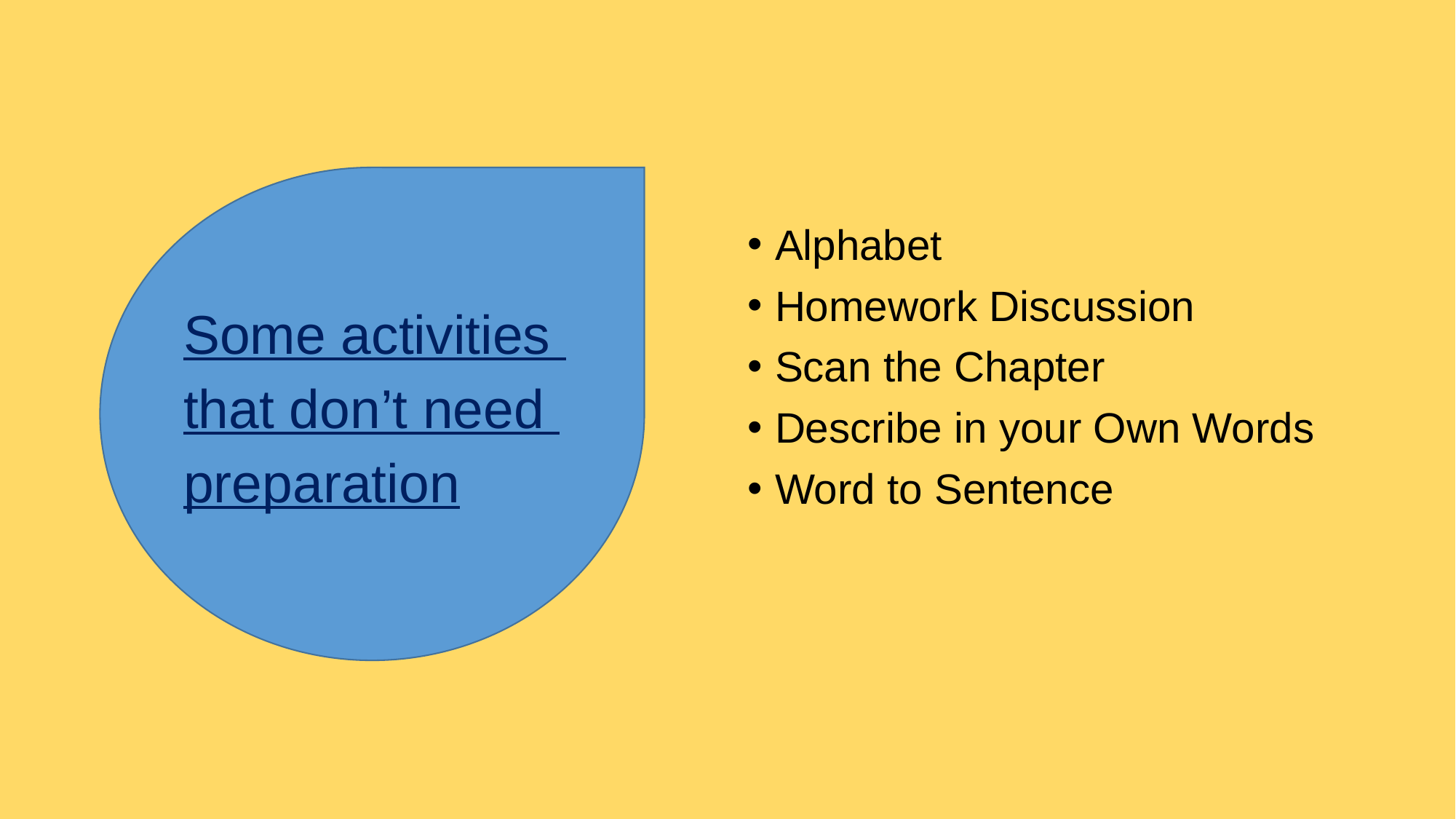

Alphabet
Homework Discussion
Scan the Chapter
Describe in your Own Words
Word to Sentence
Some activities
that don’t need
preparation